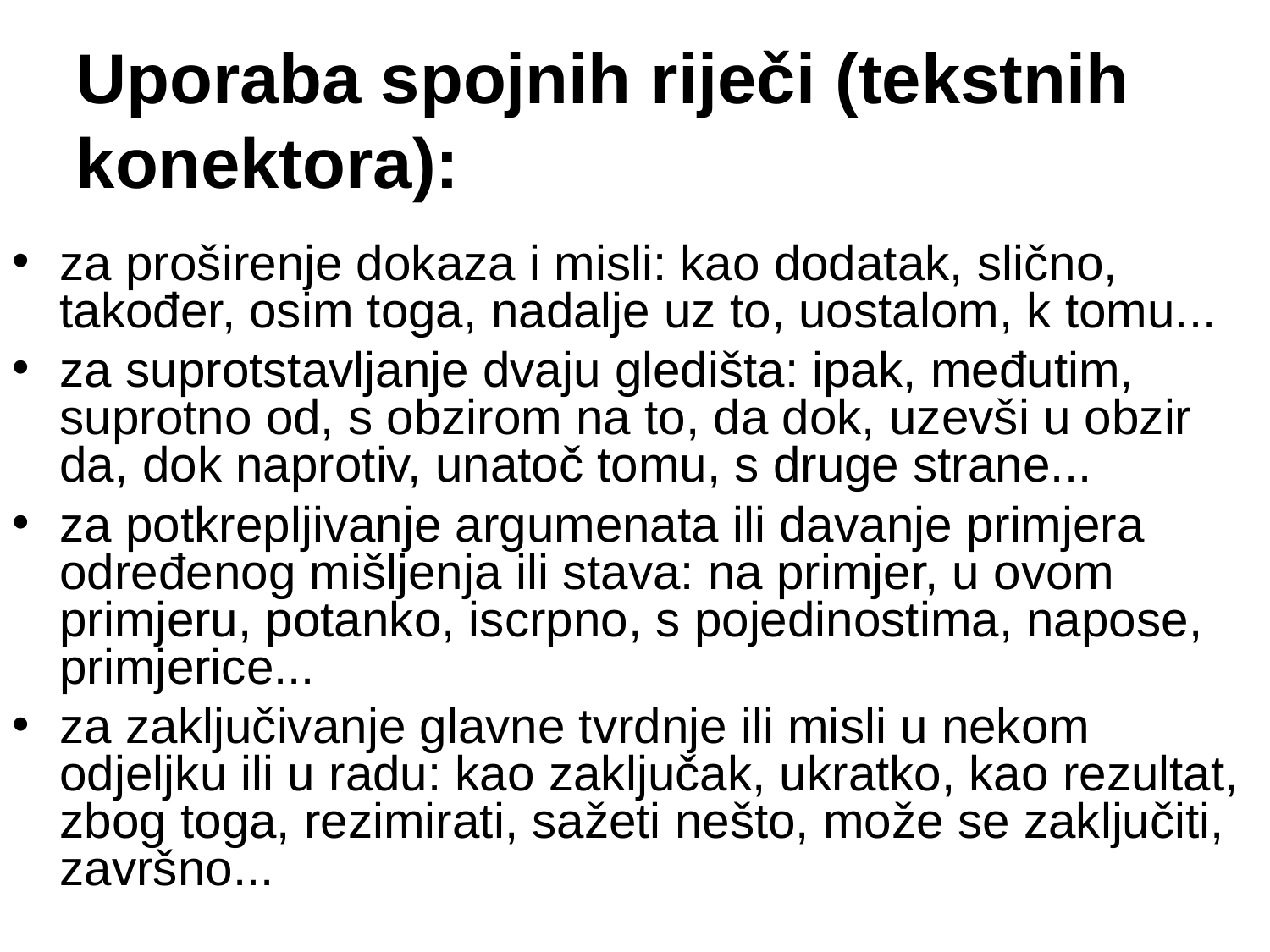

Uporaba spojnih riječi (tekstnih konektora):
za proširenje dokaza i misli: kao dodatak, slično, također, osim toga, nadalje uz to, uostalom, k tomu...
za suprotstavljanje dvaju gledišta: ipak, međutim, suprotno od, s obzirom na to, da dok, uzevši u obzir da, dok naprotiv, unatoč tomu, s druge strane...
za potkrepljivanje argumenata ili davanje primjera određenog mišljenja ili stava: na primjer, u ovom primjeru, potanko, iscrpno, s pojedinostima, napose, primjerice...
za zaključivanje glavne tvrdnje ili misli u nekom odjeljku ili u radu: kao zaključak, ukratko, kao rezultat, zbog toga, rezimirati, sažeti nešto, može se zaključiti, završno...